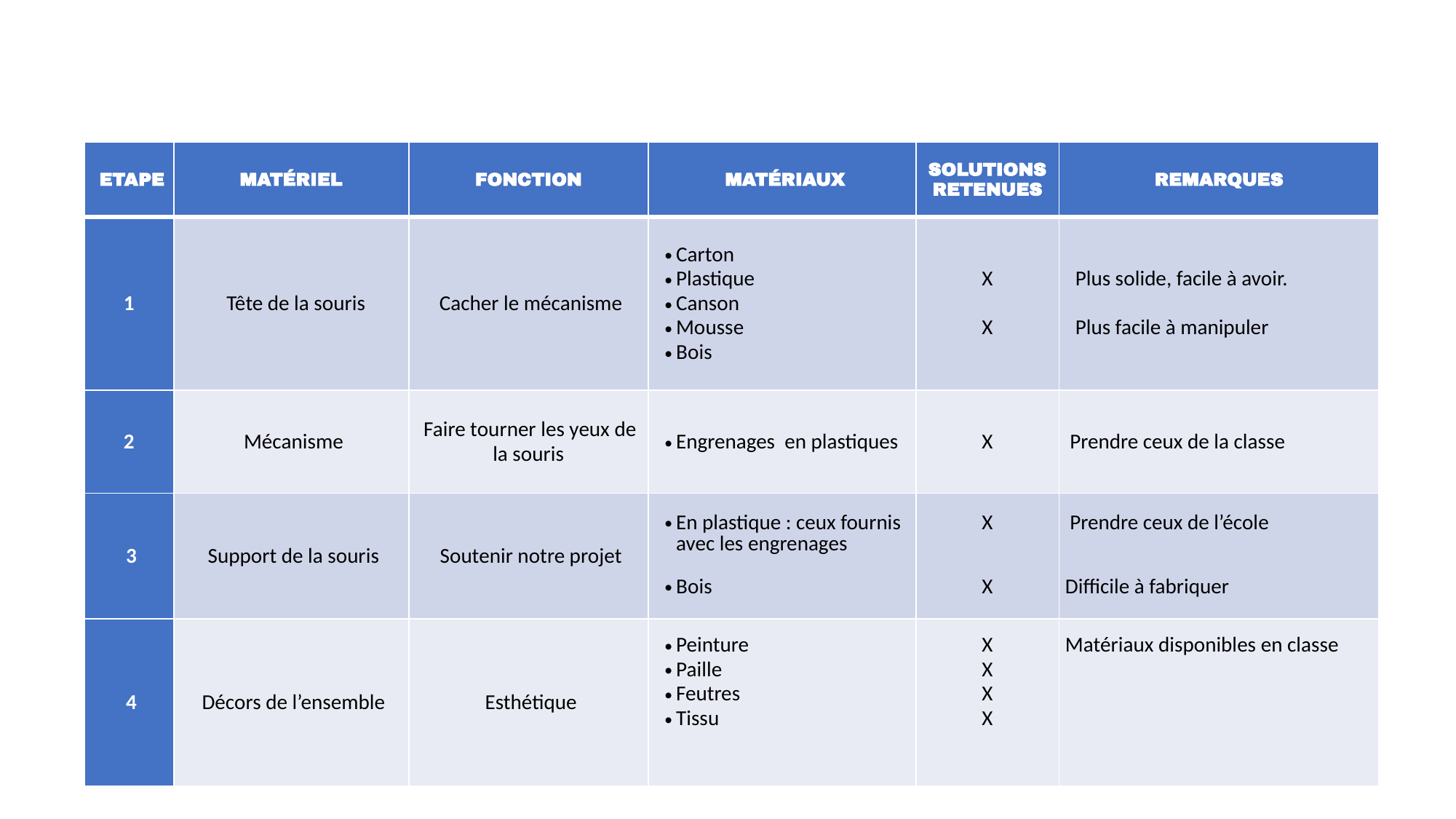

| ETAPE | MATÉRIEL | FONCTION | MATÉRIAUX | SOLUTIONS RETENUES | REMARQUES |
| --- | --- | --- | --- | --- | --- |
| 1 | Tête de la souris | Cacher le mécanisme | Carton Plastique Canson Mousse Bois | X   X | Plus solide, facile à avoir.   Plus facile à manipuler |
| 2 | Mécanisme | Faire tourner les yeux de la souris | Engrenages en plastiques | X | Prendre ceux de la classe |
| 3 | Support de la souris | Soutenir notre projet | En plastique : ceux fournis avec les engrenages Bois | X    X | Prendre ceux de l’école   Difficile à fabriquer |
| 4 | Décors de l’ensemble | Esthétique | Peinture Paille Feutres Tissu | X X X X | Matériaux disponibles en classe |